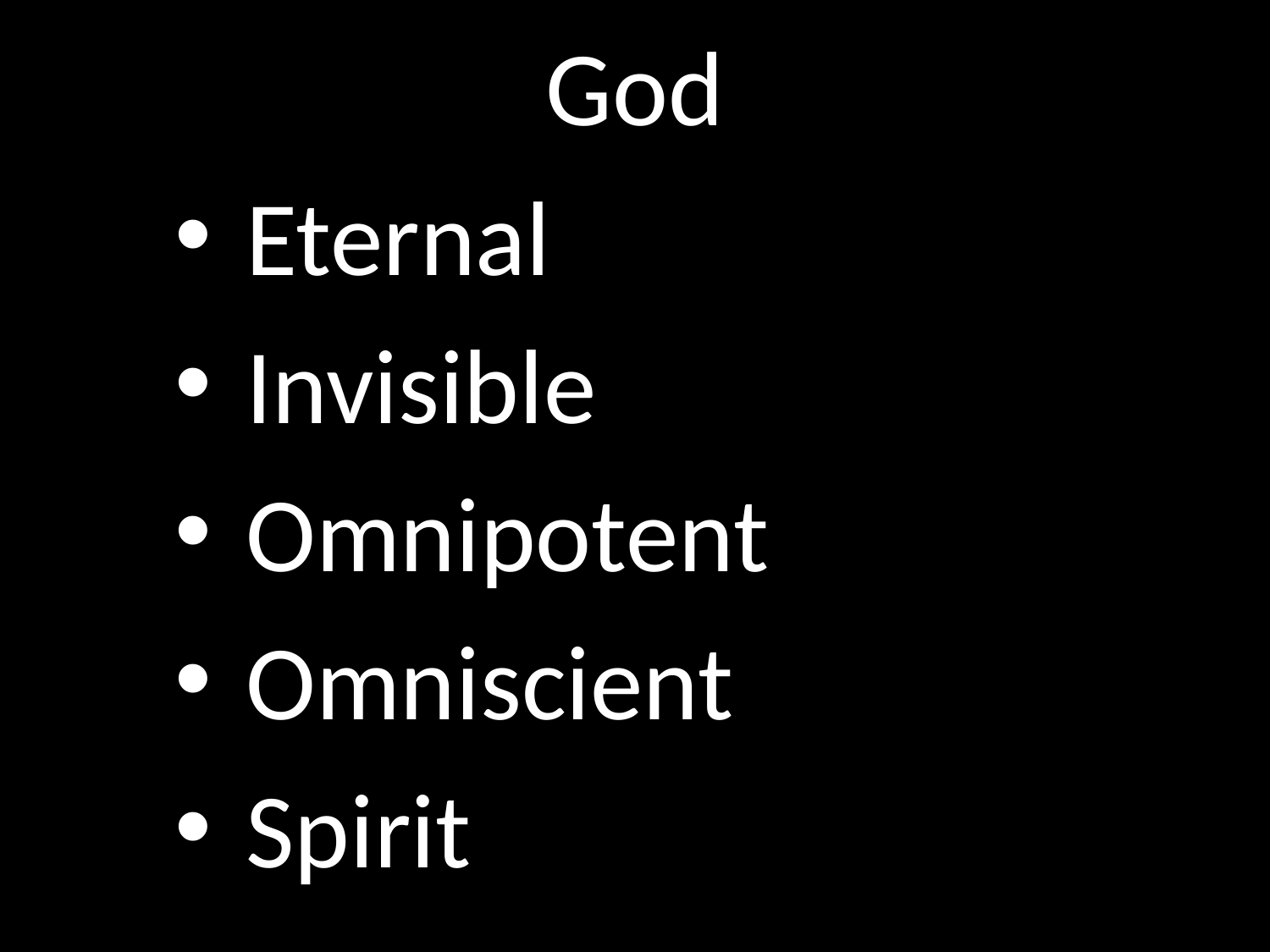

# God
 Eternal
 Invisible
 Omnipotent
 Omniscient
 Spirit